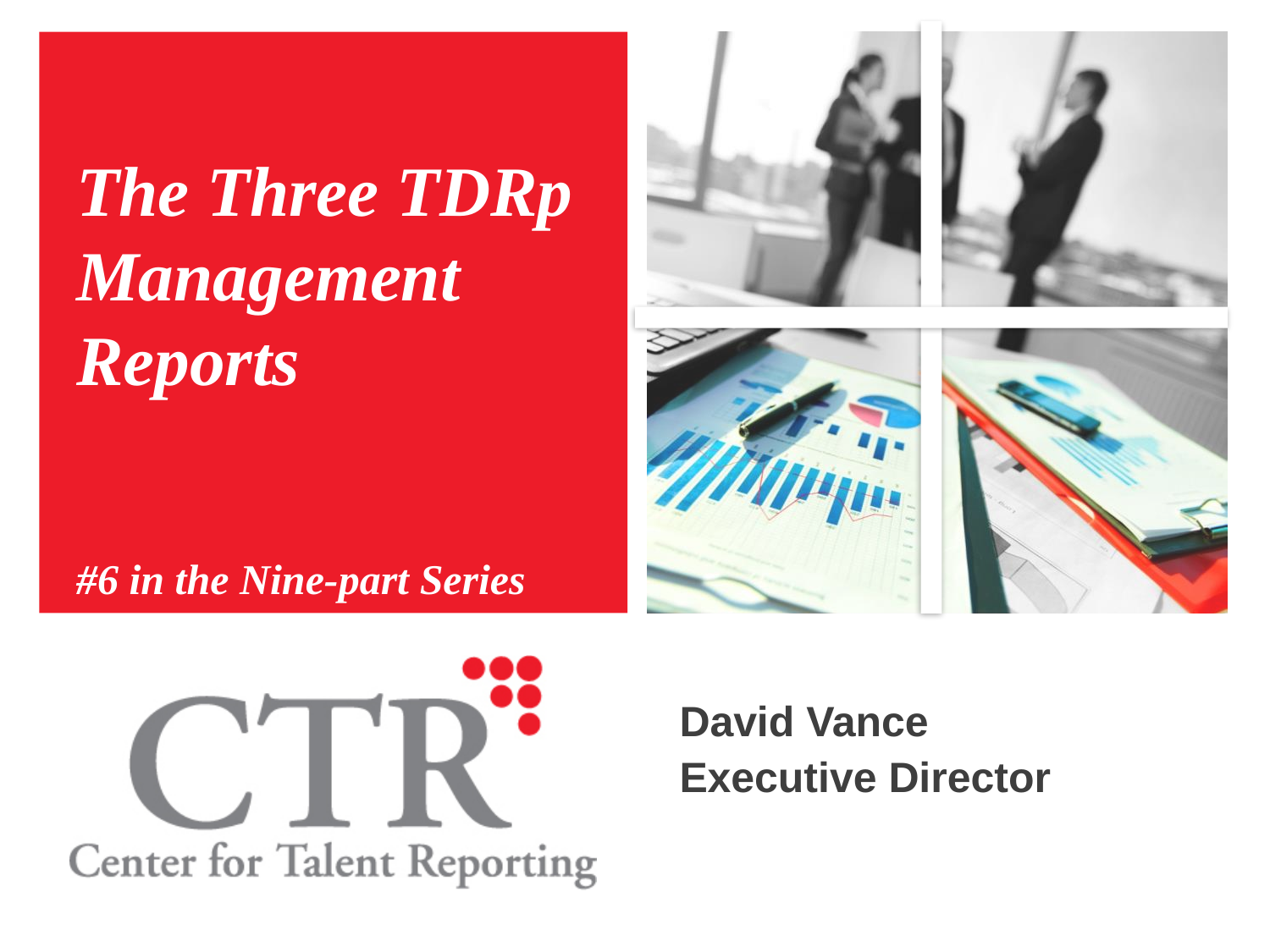

# The Three TDRp Management Reports #6 in the Nine-part Series

David Vance
Executive Director